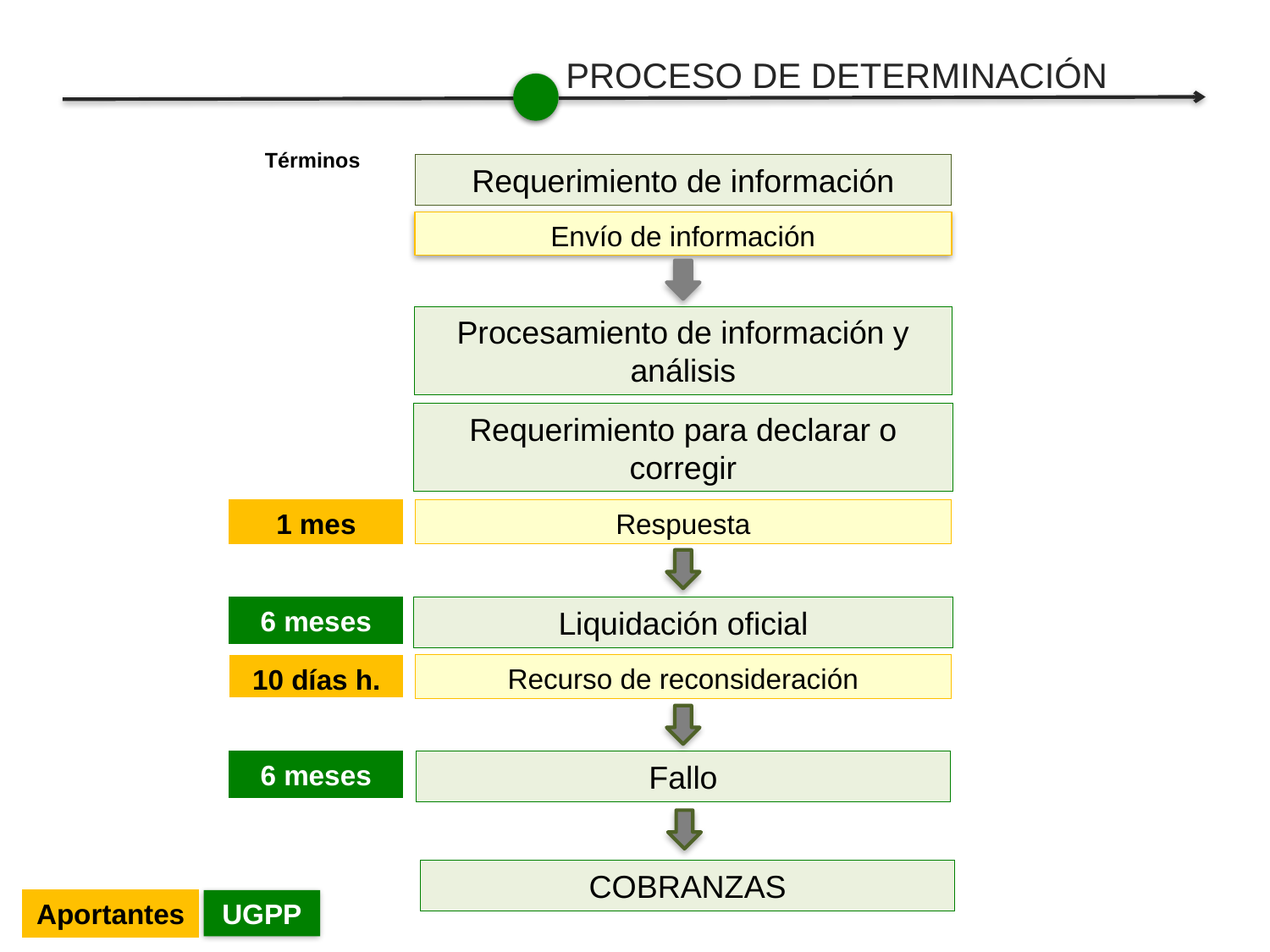

PROCESO DE DETERMINACIÓN

Términos
Requerimiento de información
Envío de información

Procesamiento de información y análisis
Requerimiento para declarar o corregir
1 mes
Respuesta

6 meses
Liquidación oficial
Recurso de reconsideración
10 días h.

6 meses
Fallo

COBRANZAS
Aportantes
UGPP